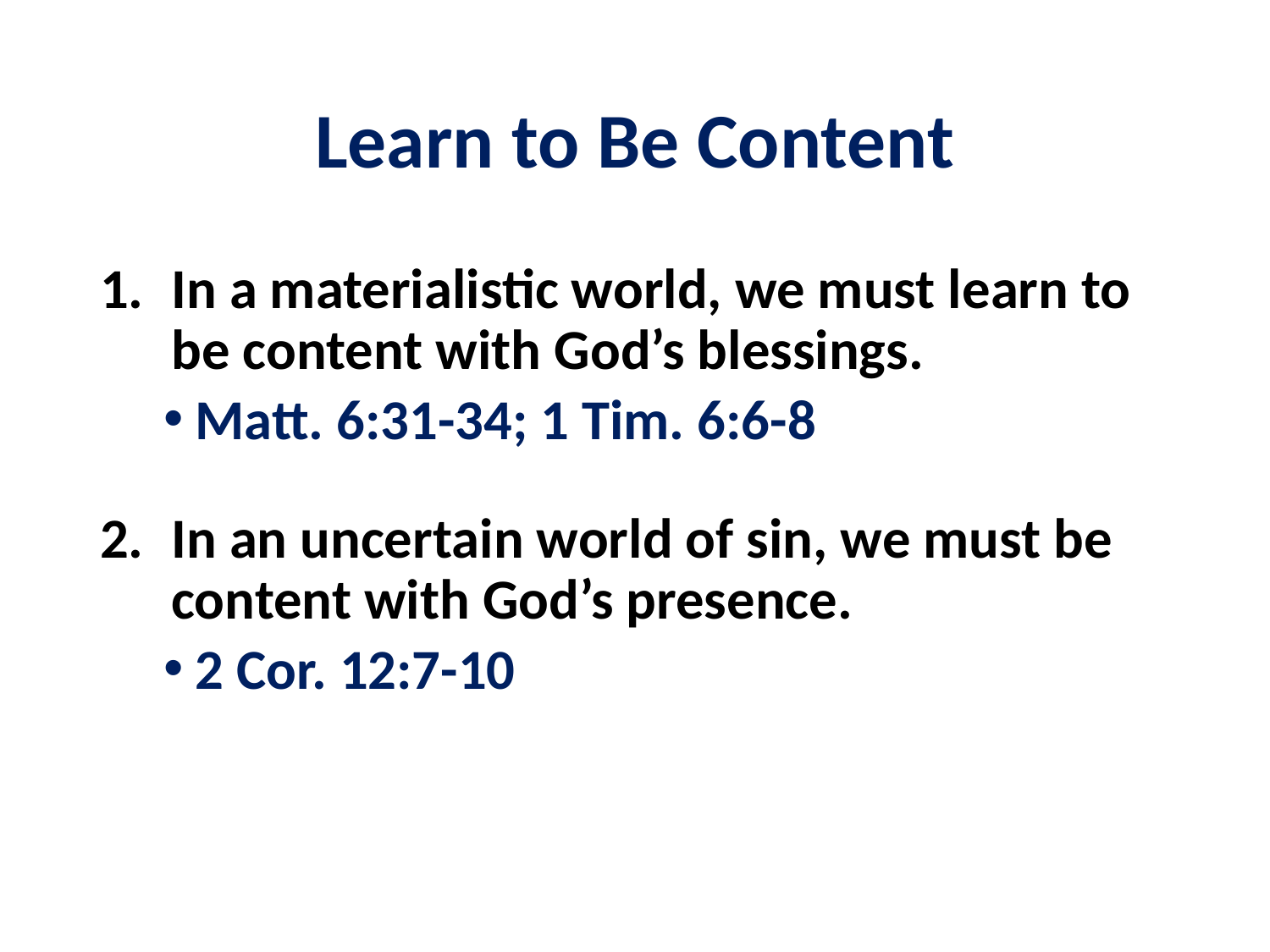

# Learn to Be Content
In a materialistic world, we must learn to be content with God’s blessings.
Matt. 6:31-34; 1 Tim. 6:6-8

In an uncertain world of sin, we must be content with God’s presence.
2 Cor. 12:7-10